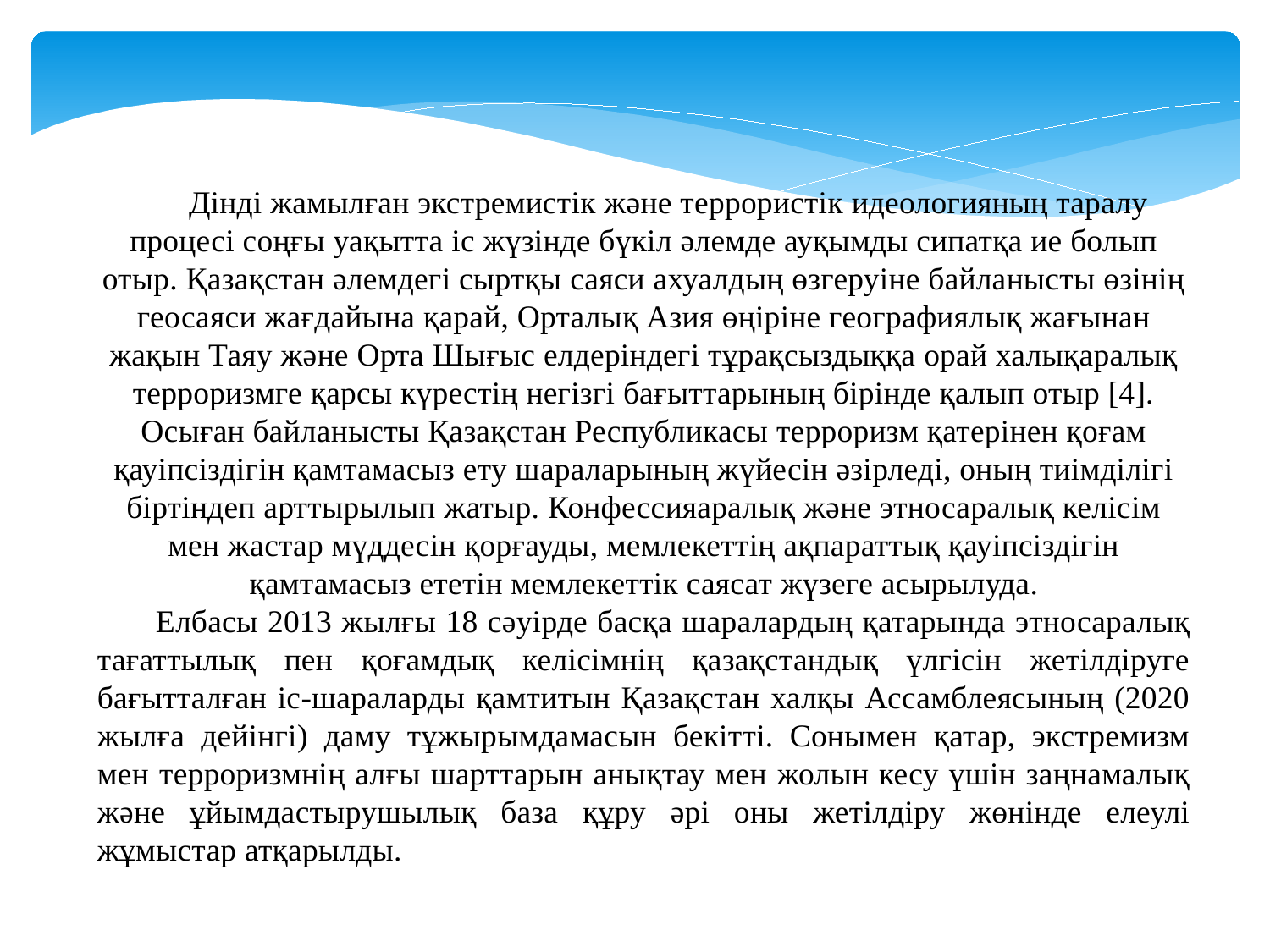

Дінді жамылған экстремистік және террористік идеологияның таралу процесі соңғы уақытта іс жүзінде бүкіл әлемде ауқымды сипатқа ие болып отыр. Қазақстан әлемдегі сыртқы саяси ахуалдың өзгеруіне байланысты өзінің геосаяси жағдайына қарай, Орталық Азия өңіріне географиялық жағынан жақын Таяу және Орта Шығыс елдеріндегі тұрақсыздыққа орай халықаралық терроризмге қарсы күрестің негізгі бағыттарының бірінде қалып отыр [4]. Осыған байланысты Қазақстан Республикасы терроризм қатерінен қоғам қауіпсіздігін қамтамасыз ету шараларының жүйесін әзірледі, оның тиімділігі біртіндеп арттырылып жатыр. Конфессияаралық және этносаралық келісім мен жастар мүддесін қорғауды, мемлекеттің ақпараттық қауіпсіздігін қамтамасыз ететін мемлекеттік саясат жүзеге асырылуда.
      Елбасы 2013 жылғы 18 сәуірде басқа шаралардың қатарында этносаралық тағаттылық пен қоғамдық келісімнің қазақстандық үлгісін жетілдіруге бағытталған іс-шараларды қамтитын Қазақстан халқы Ассамблеясының (2020 жылға дейінгі) даму тұжырымдамасын бекітті. Сонымен қатар, экстремизм мен терроризмнің алғы шарттарын анықтау мен жолын кесу үшін заңнамалық және ұйымдастырушылық база құру әрі оны жетілдіру жөнінде елеулі жұмыстар атқарылды.